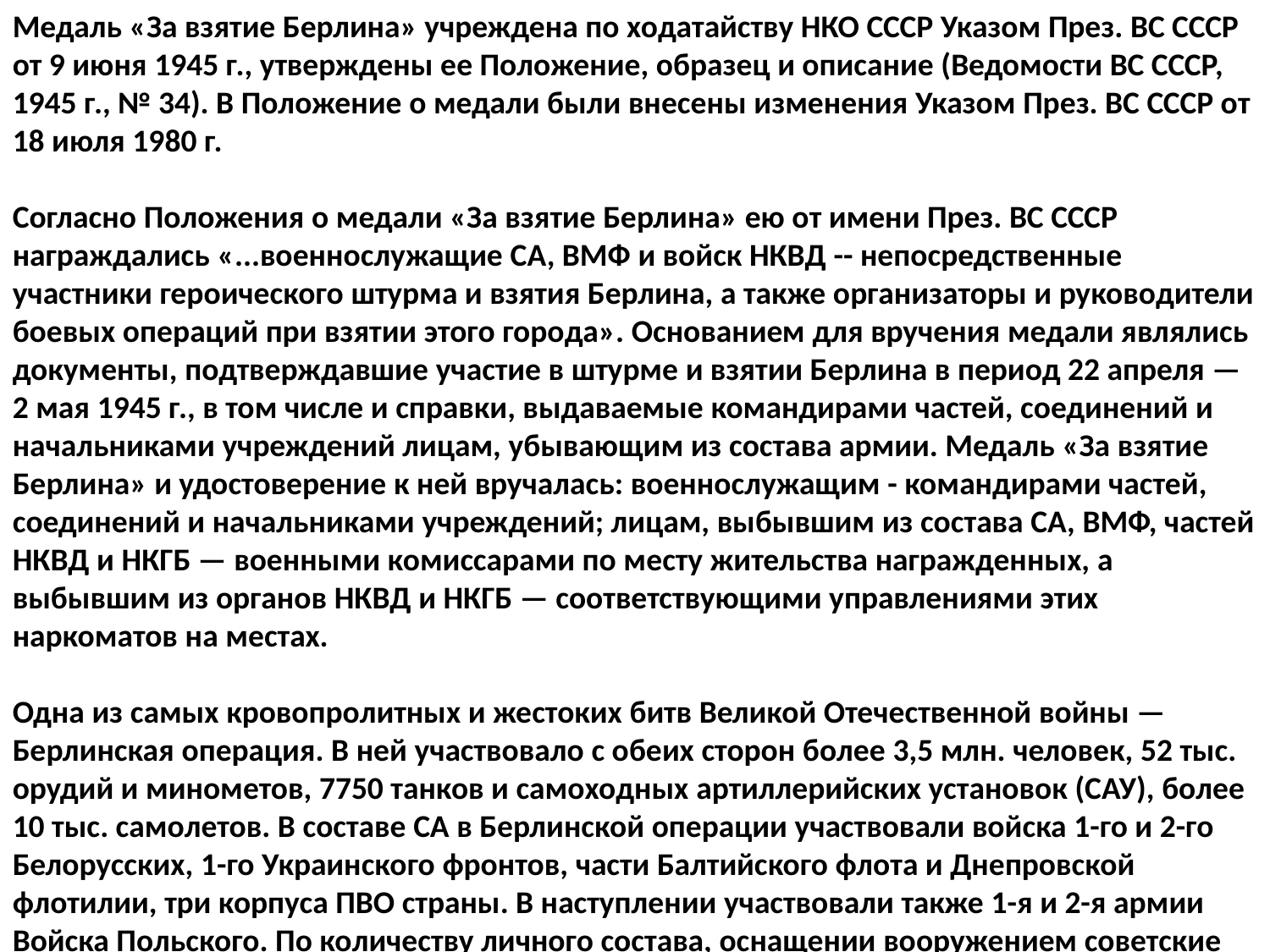

Медаль «За взятие Берлина» учреждена по ходатайству НКО СССР Указом През. ВС СССР от 9 июня 1945 г., утверждены ее Положение, образец и описание (Ведомости ВС СССР, 1945 г., № 34). В Положение о медали были внесены изменения Указом През. ВС СССР от 18 июля 1980 г.
Согласно Положения о медали «За взятие Берлина» ею от имени През. ВС СССР награждались «...военнослужащие СА, ВМФ и войск НКВД -- непосредственные участники героического штурма и взятия Берлина, а также организаторы и руководители боевых операций при взятии этого города». Основанием для вручения медали являлись документы, подтверждавшие участие в штурме и взятии Берлина в период 22 апреля — 2 мая 1945 г., в том числе и справки, выдаваемые командирами частей, соединений и начальниками учреждений лицам, убывающим из состава армии. Медаль «За взятие Берлина» и удостоверение к ней вручалась: военнослужащим - командирами частей, соединений и начальниками учреждений; лицам, выбывшим из состава СА, ВМФ, частей НКВД и НКГБ — военными комиссарами по месту жительства награжденных, а выбывшим из органов НКВД и НКГБ — соответствующими управлениями этих наркоматов на местах.
Одна из самых кровопролитных и жестоких битв Великой Отечественной войны — Берлинская операция. В ней участвовало с обеих сторон более 3,5 млн. человек, 52 тыс. орудий и минометов, 7750 танков и самоходных артиллерийских установок (САУ), более 10 тыс. самолетов. В составе СА в Берлинской операции участвовали войска 1-го и 2-го Белорусских, 1-го Украинского фронтов, части Балтийского флота и Днепровской флотилии, три корпуса ПВО страны. В наступлении участвовали также 1-я и 2-я армии Войска Польского. По количеству личного состава, оснащении вооружением советские войска превосходили противника в 2 3 раза, но город был превращен в сильнейшую крепость и подготовлен к ведению уличных боев. Наступление на Берлин началось на рассвете 16 апреля, и уже 30 апреля начались упорные бои за рейхстаг. В ночь на 1 мая над ним взвилось Знамя Победы, водруженное советскими воинами М. А. Егоровым и М. В. Кантария, а 2 мая сопротивление фашистского гарнизона Берлина прекратилось. Москва салютовала доблестным участникам Берлинской операции. 600 ее участников были удостоены звания Героя Советского Союза, 13 человек награждено второй медалью «Золотая Звезда», 187 частям и соединениям было присвоено почетное наименование «Берлинские».